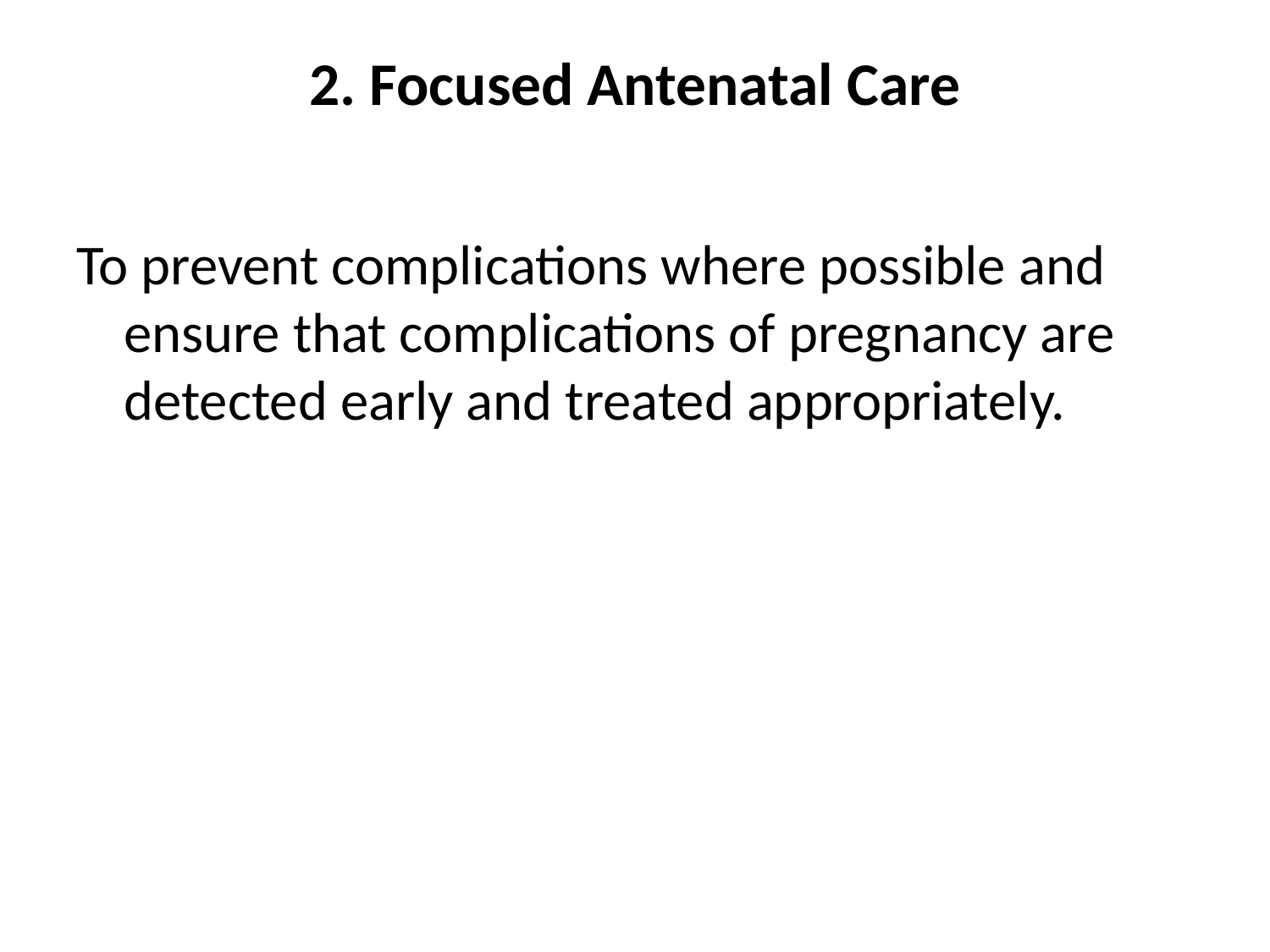

# 2. Focused Antenatal Care
To prevent complications where possible and ensure that complications of pregnancy are detected early and treated appropriately.